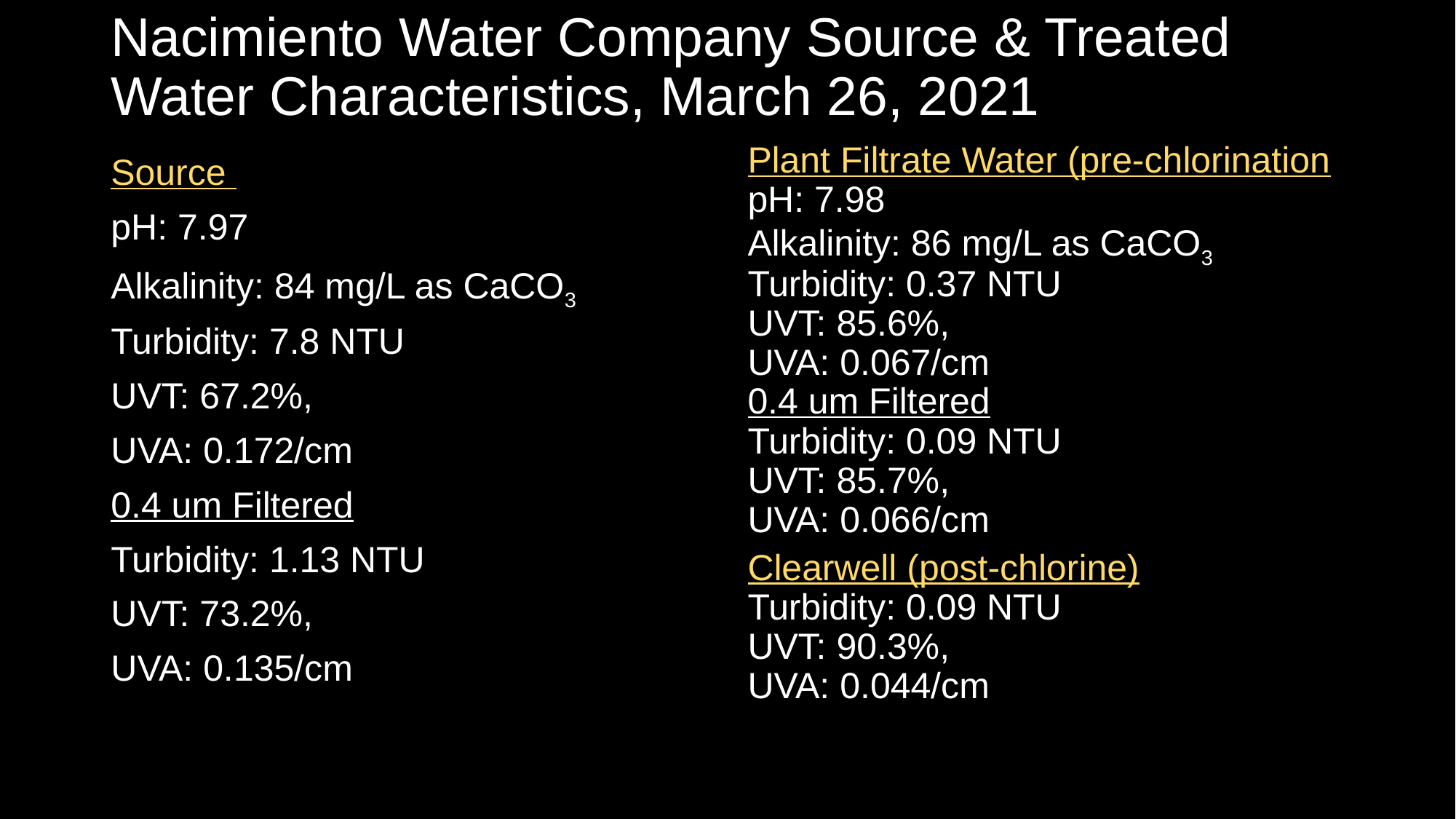

# Nacimiento Water Company Source & Treated Water Characteristics, March 26, 2021
Plant Filtrate Water (pre-chlorination
pH: 7.98
Alkalinity: 86 mg/L as CaCO3
Turbidity: 0.37 NTU
UVT: 85.6%,
UVA: 0.067/cm
0.4 um Filtered
Turbidity: 0.09 NTU
UVT: 85.7%,
UVA: 0.066/cm
Clearwell (post-chlorine)
Turbidity: 0.09 NTU
UVT: 90.3%,
UVA: 0.044/cm
Source
pH: 7.97
Alkalinity: 84 mg/L as CaCO3
Turbidity: 7.8 NTU
UVT: 67.2%,
UVA: 0.172/cm
0.4 um Filtered
Turbidity: 1.13 NTU
UVT: 73.2%,
UVA: 0.135/cm